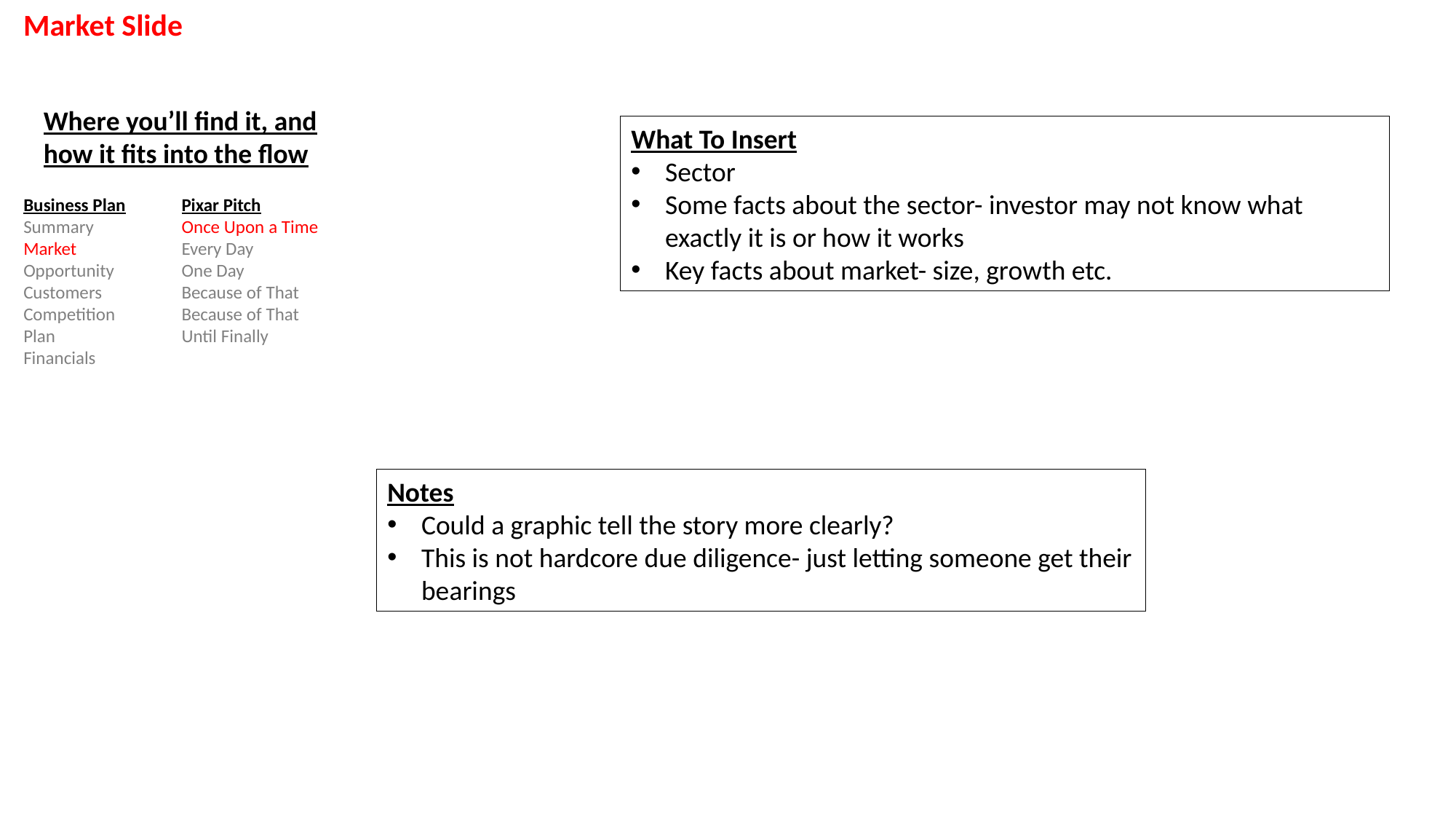

Market Slide
Where you’ll find it, and how it fits into the flow
What To Insert
Sector
Some facts about the sector- investor may not know what exactly it is or how it works
Key facts about market- size, growth etc.
Business Plan
Summary
Market
Opportunity
Customers
Competition
Plan
Financials
Pixar Pitch
Once Upon a Time
Every Day
One Day
Because of That
Because of That
Until Finally
Notes
Could a graphic tell the story more clearly?
This is not hardcore due diligence- just letting someone get their bearings